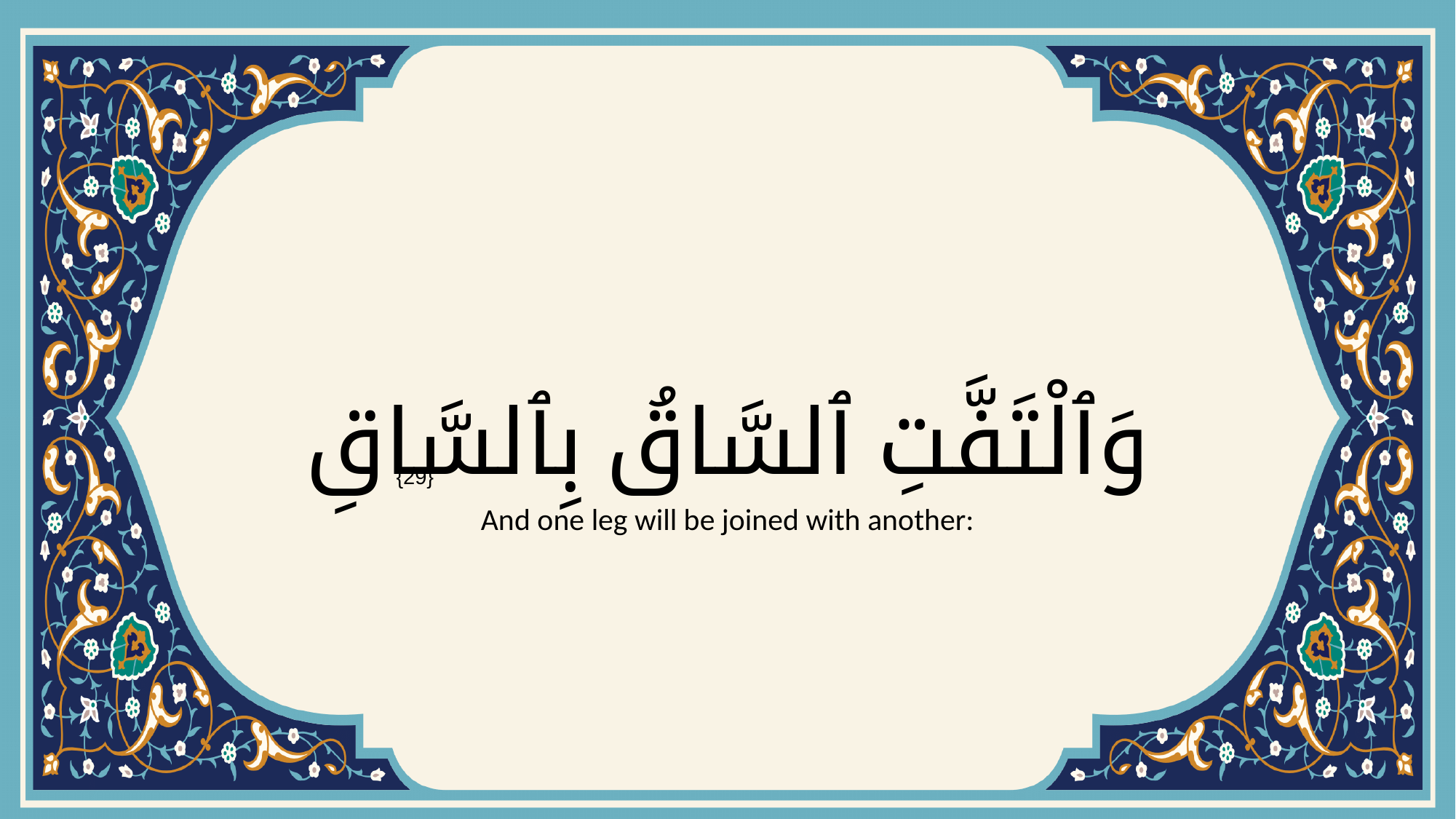

# وَٱلْتَفَّتِ ٱلسَّاقُ بِٱلسَّاقِ
{29}
And one leg will be joined with another: